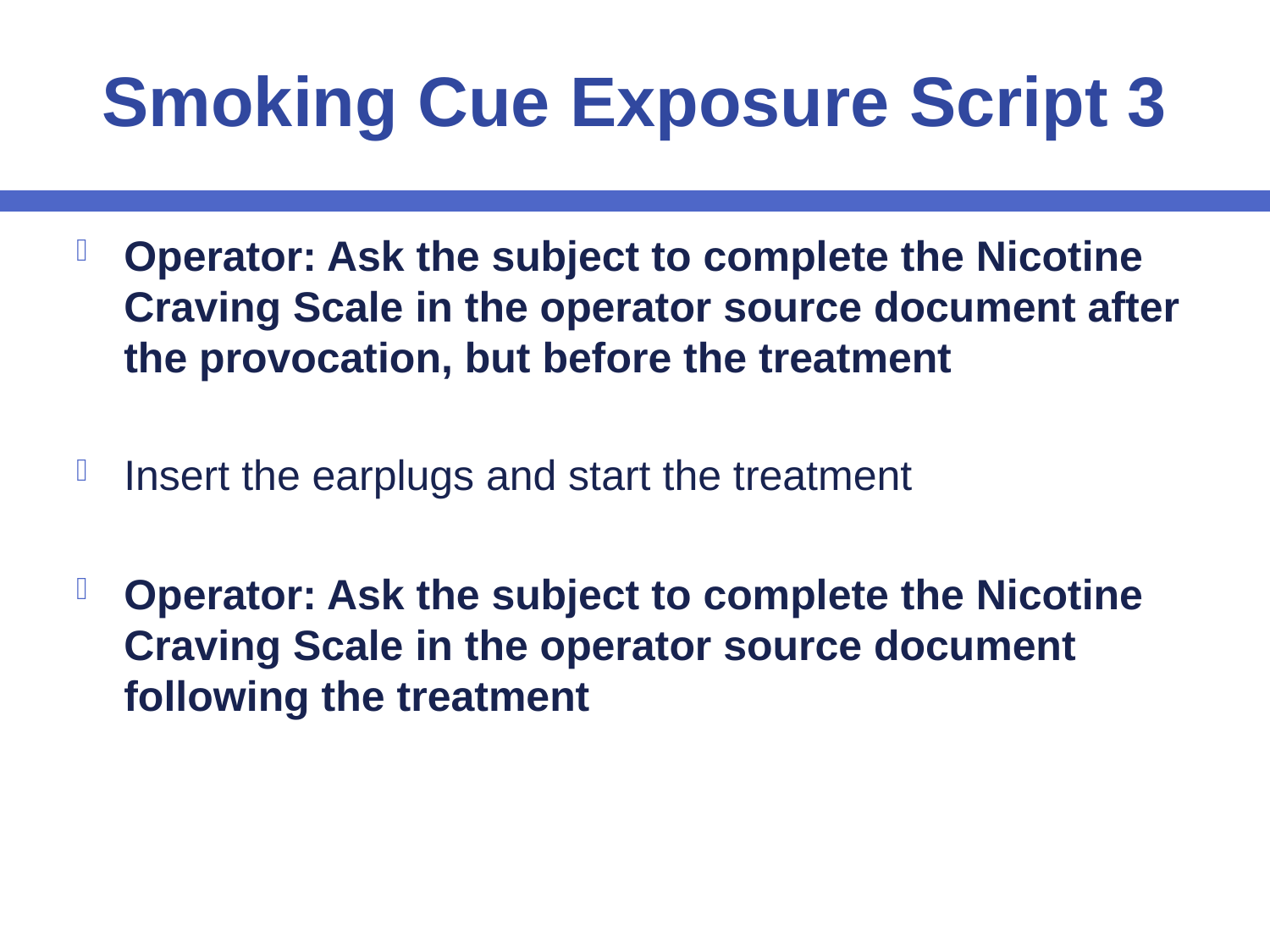

# Smoking Cue Exposure Script 3

Operator: Ask the subject to complete the Nicotine Craving Scale in the operator source document after the provocation, but before the treatment

Insert the earplugs and start the treatment

Operator: Ask the subject to complete the Nicotine Craving Scale in the operator source document following the treatment